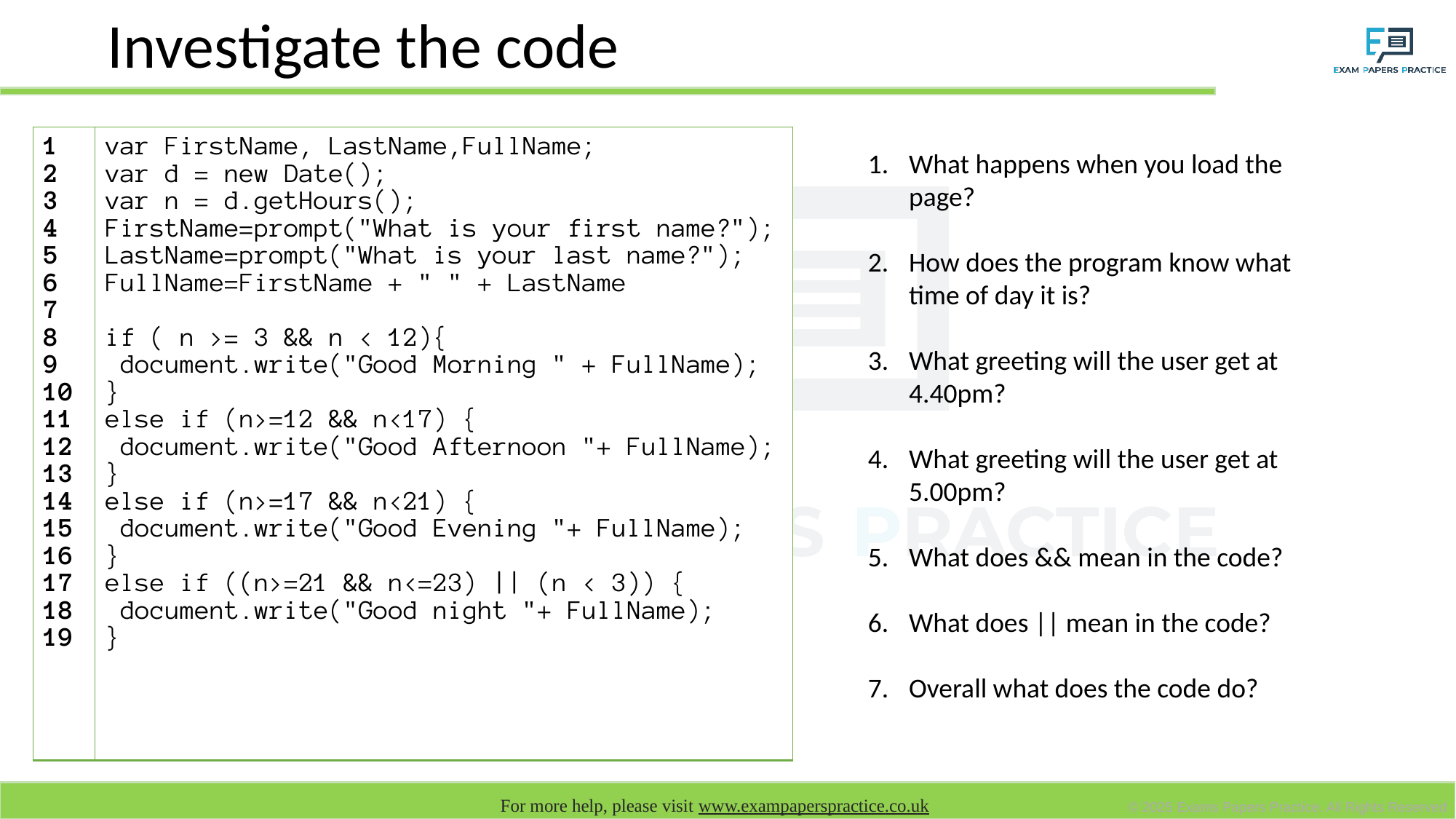

# Investigate the code
| 1 2 3 4 5 6 7 8 9 10 11 1213 14 15 16 17 18 19 | var FirstName, LastName,FullName; var d = new Date(); var n = d.getHours(); FirstName=prompt("What is your first name?"); LastName=prompt("What is your last name?"); FullName=FirstName + " " + LastName if ( n >= 3 && n < 12){ document.write("Good Morning " + FullName); } else if (n>=12 && n<17) { document.write("Good Afternoon "+ FullName); } else if (n>=17 && n<21) { document.write("Good Evening "+ FullName); } else if ((n>=21 && n<=23) || (n < 3)) { document.write("Good night "+ FullName); } |
| --- | --- |
What happens when you load the page?

How does the program know what time of day it is?

What greeting will the user get at 4.40pm?

What greeting will the user get at 5.00pm?

What does && mean in the code?

What does || mean in the code?

Overall what does the code do?